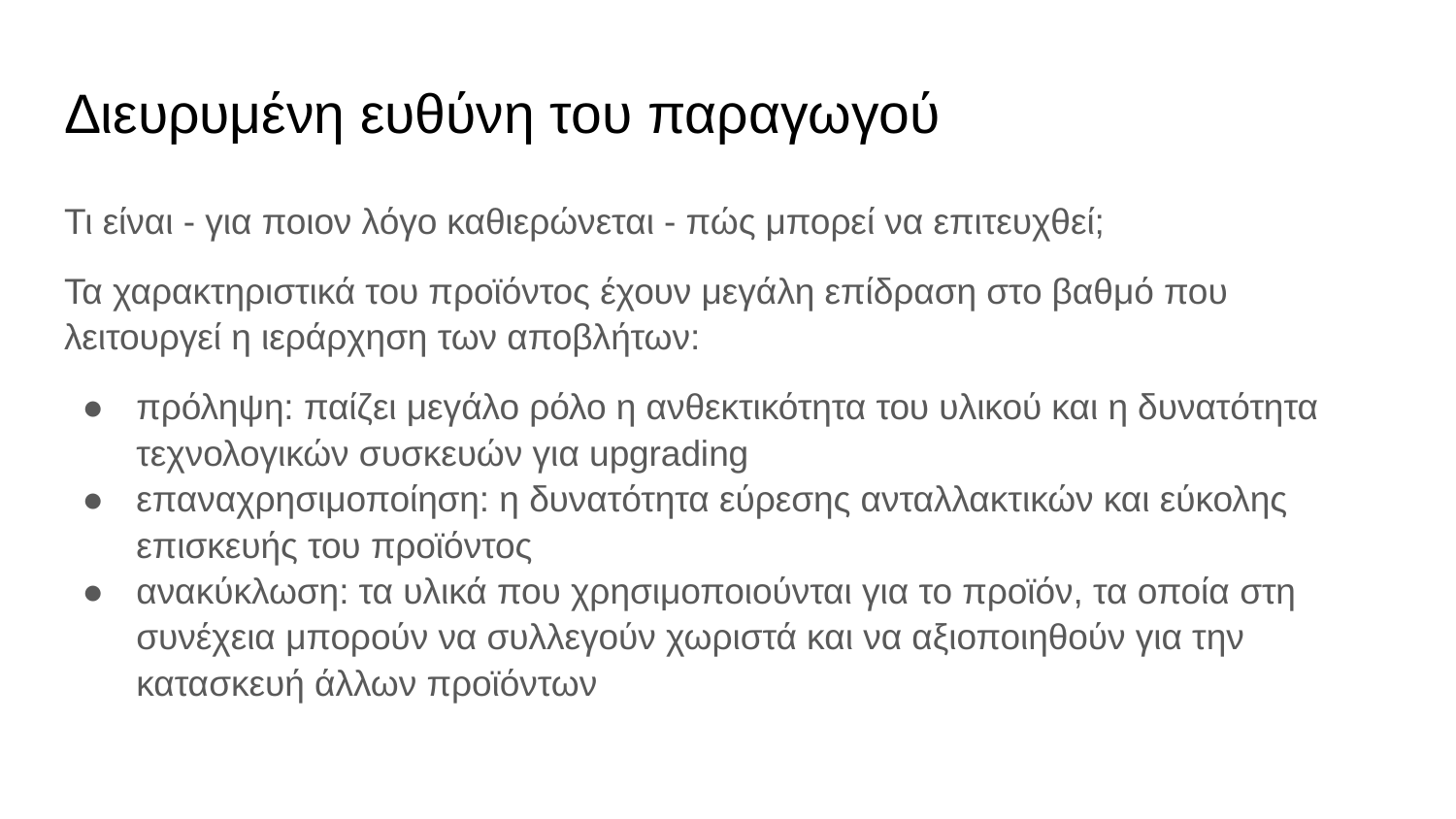

# Διευρυμένη ευθύνη του παραγωγού
Τι είναι - για ποιον λόγο καθιερώνεται - πώς μπορεί να επιτευχθεί;
Τα χαρακτηριστικά του προϊόντος έχουν μεγάλη επίδραση στο βαθμό που λειτουργεί η ιεράρχηση των αποβλήτων:
πρόληψη: παίζει μεγάλο ρόλο η ανθεκτικότητα του υλικού και η δυνατότητα τεχνολογικών συσκευών για upgrading
επαναχρησιμοποίηση: η δυνατότητα εύρεσης ανταλλακτικών και εύκολης επισκευής του προϊόντος
ανακύκλωση: τα υλικά που χρησιμοποιούνται για το προϊόν, τα οποία στη συνέχεια μπορούν να συλλεγούν χωριστά και να αξιοποιηθούν για την κατασκευή άλλων προϊόντων